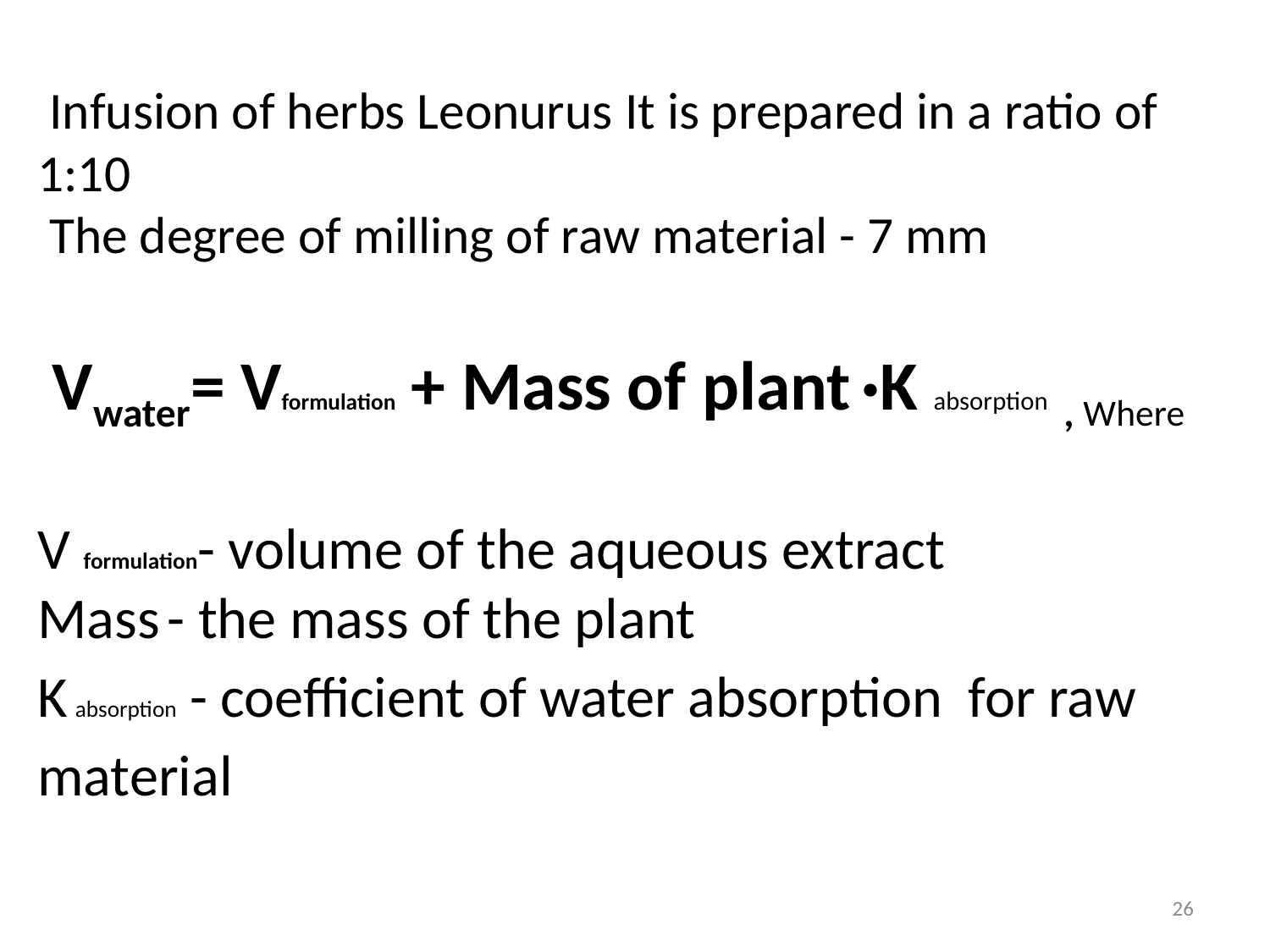

# Infusion of herbs Leonurus It is prepared in a ratio of  1:10 The degree of milling of raw material - 7 mm Vwater= Vformulation + Mass of plant ·K absorption , Where V formulation- volume of the aqueous extract Mass - the mass of the plant K absorption - coefficient of water absorption  for raw material
26